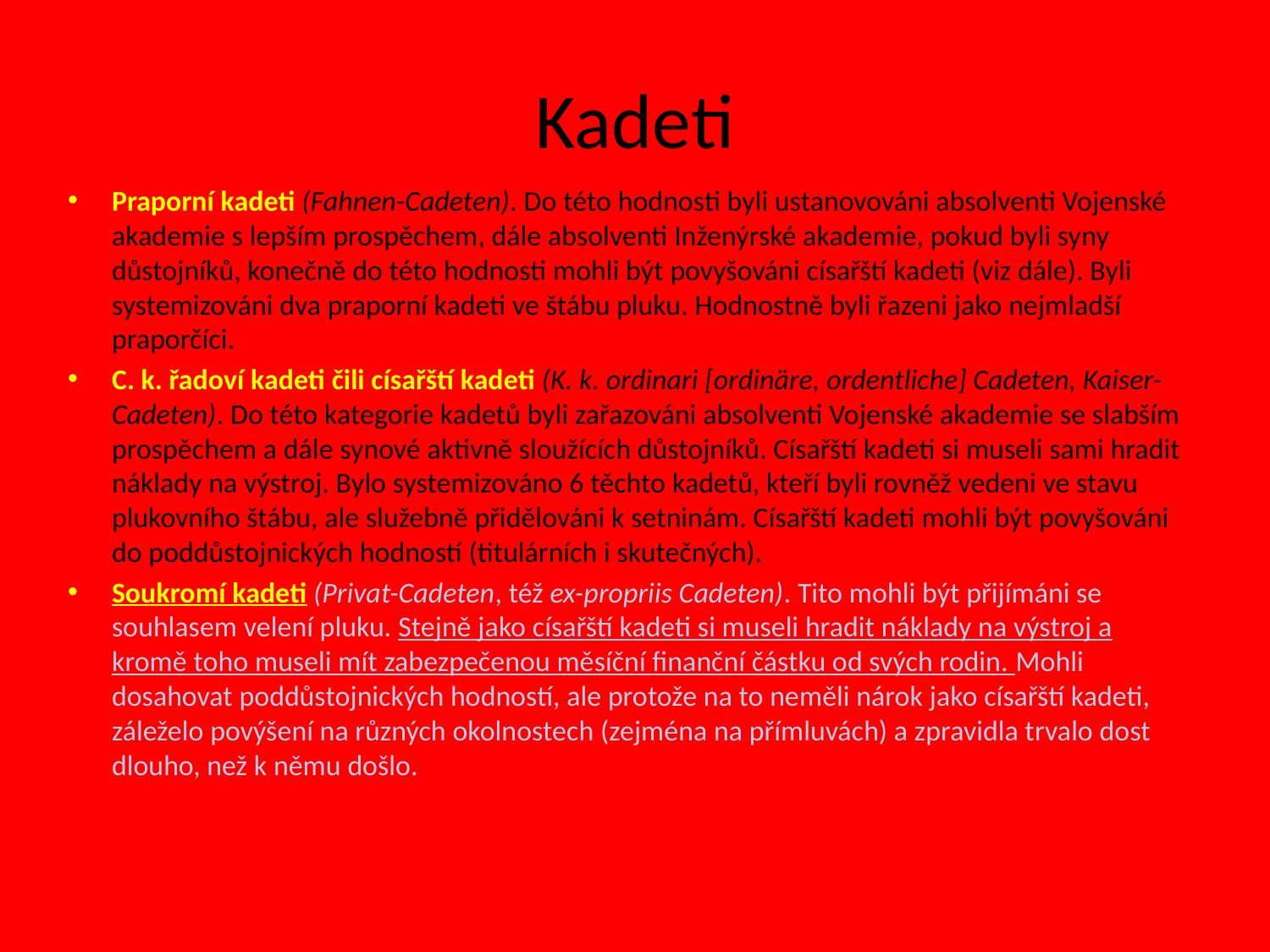

# Kadeti
Praporní kadeti (Fahnen-Cadeten). Do této hodnosti byli ustanovováni absolventi Vojenské akademie s lepším prospěchem, dále absolventi Inženýrské akademie, pokud byli syny důstojníků, konečně do této hodnosti mohli být povyšováni císařští kadeti (viz dále). Byli systemizováni dva praporní kadeti ve štábu pluku. Hodnostně byli řazeni jako nejmladší praporčíci.
C. k. řadoví kadeti čili císařští kadeti (K. k. ordinari [ordinäre, ordentliche] Cadeten, Kaiser-Cadeten). Do této kategorie kadetů byli zařazováni absolventi Vojenské akademie se slabším prospěchem a dále synové aktivně sloužících důstojníků. Císařští kadeti si museli sami hradit náklady na výstroj. Bylo systemizováno 6 těchto kadetů, kteří byli rovněž vedeni ve stavu plukovního štábu, ale služebně přidělováni k setninám. Císařští kadeti mohli být povyšováni do poddůstojnických hodností (titulárních i skutečných).
Soukromí kadeti (Privat-Cadeten, též ex-propriis Cadeten). Tito mohli být přijímáni se souhlasem velení pluku. Stejně jako císařští kadeti si museli hradit náklady na výstroj a kromě toho museli mít zabezpečenou měsíční finanční částku od svých rodin. Mohli dosahovat poddůstojnických hodností, ale protože na to neměli nárok jako císařští kadeti, záleželo povýšení na různých okolnostech (zejména na přímluvách) a zpravidla trvalo dost dlouho, než k němu došlo.